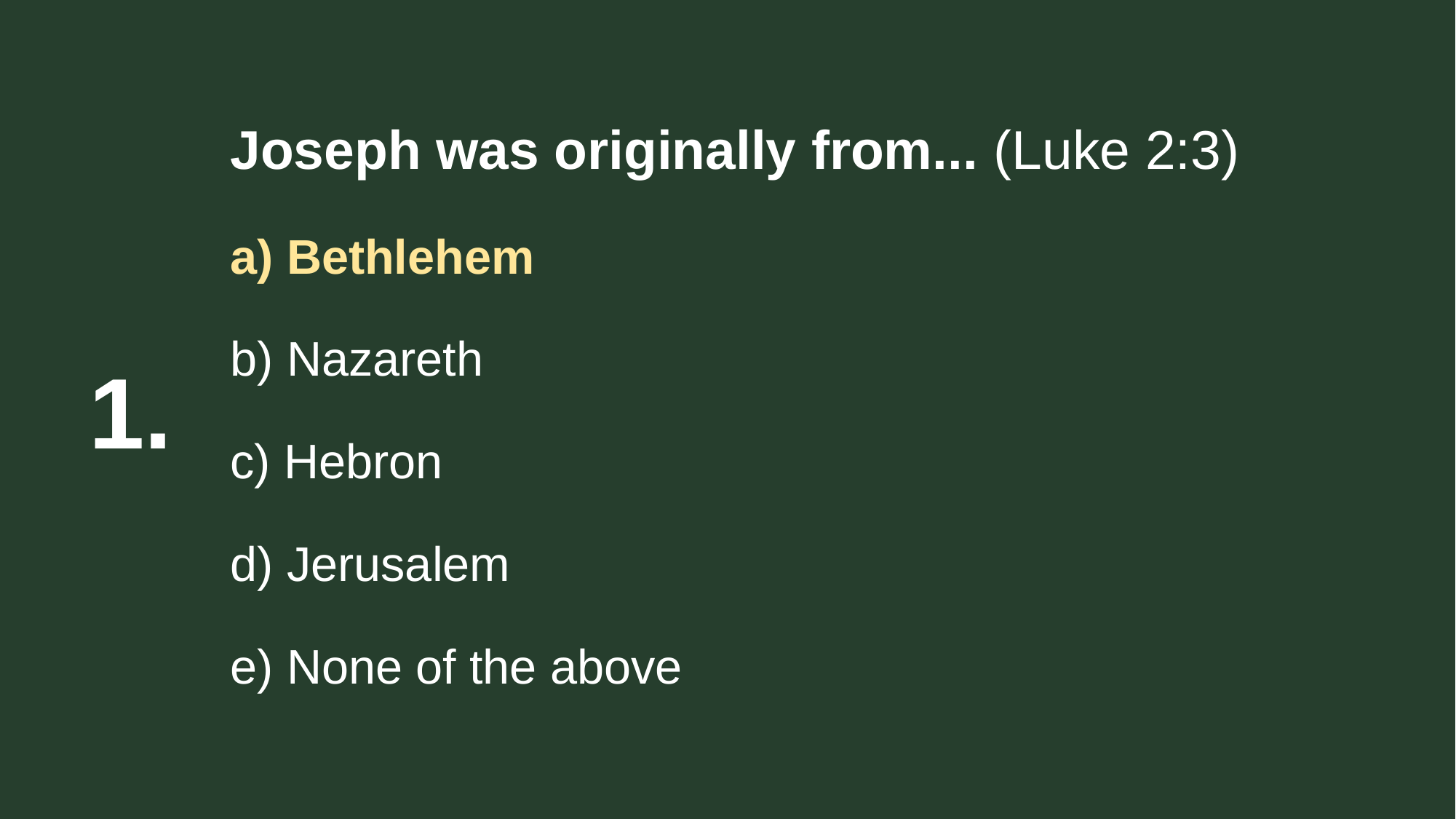

Joseph was originally from... (Luke 2:3)
a) Bethlehem
b) Nazareth
c) Hebron
d) Jerusalem
e) None of the above

1.